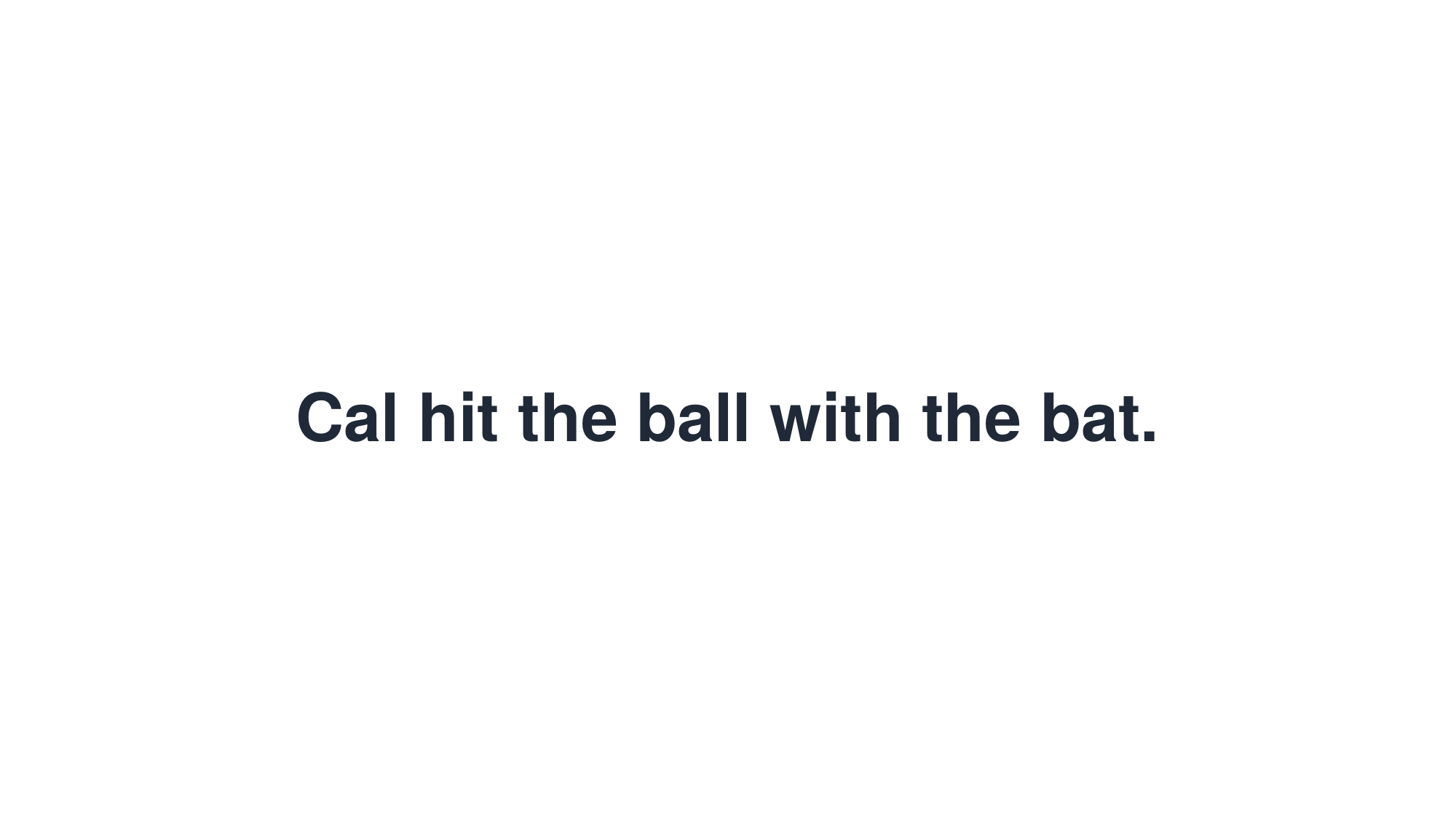

Cal hit the ball with the bat.